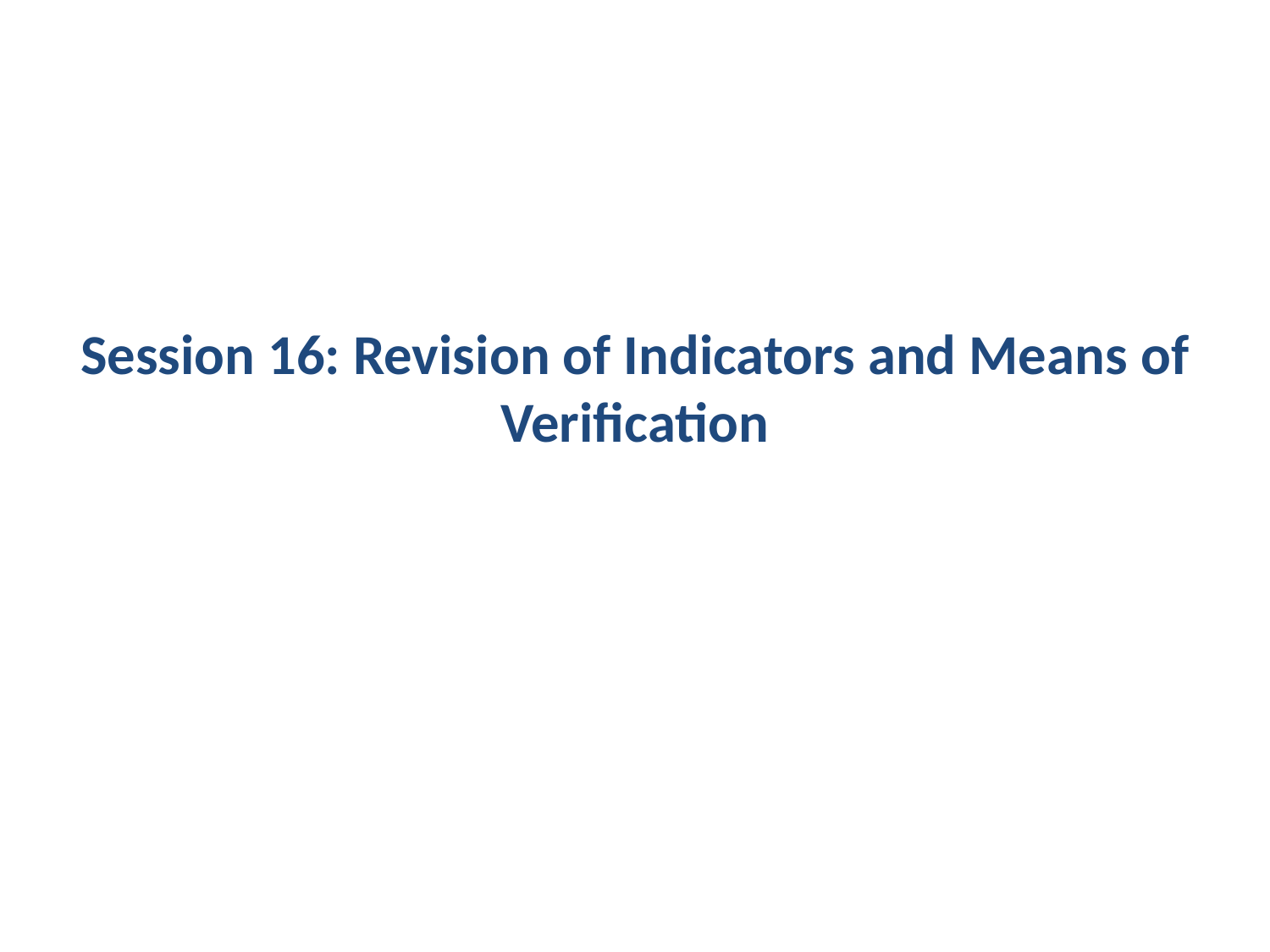

# Session 16: Revision of Indicators and Means of Verification